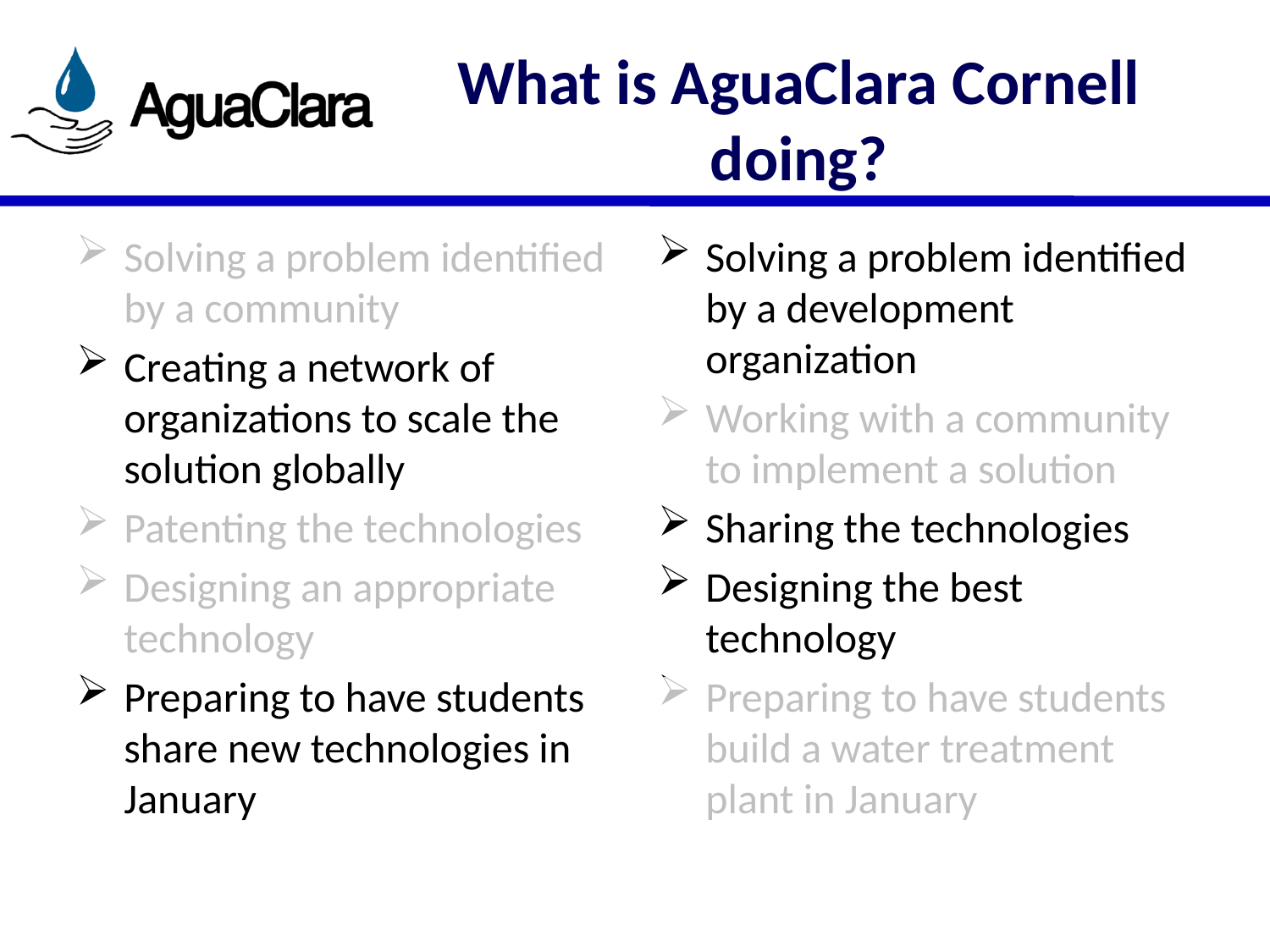

# What is AguaClara Cornell doing?

Solving a problem identified by a community
Creating a network of organizations to scale the solution globally
Patenting the technologies
Designing an appropriate technology
Preparing to have students share new technologies in January

Solving a problem identified by a development organization
Working with a community to implement a solution
Sharing the technologies
Designing the best technology
Preparing to have students build a water treatment plant in January